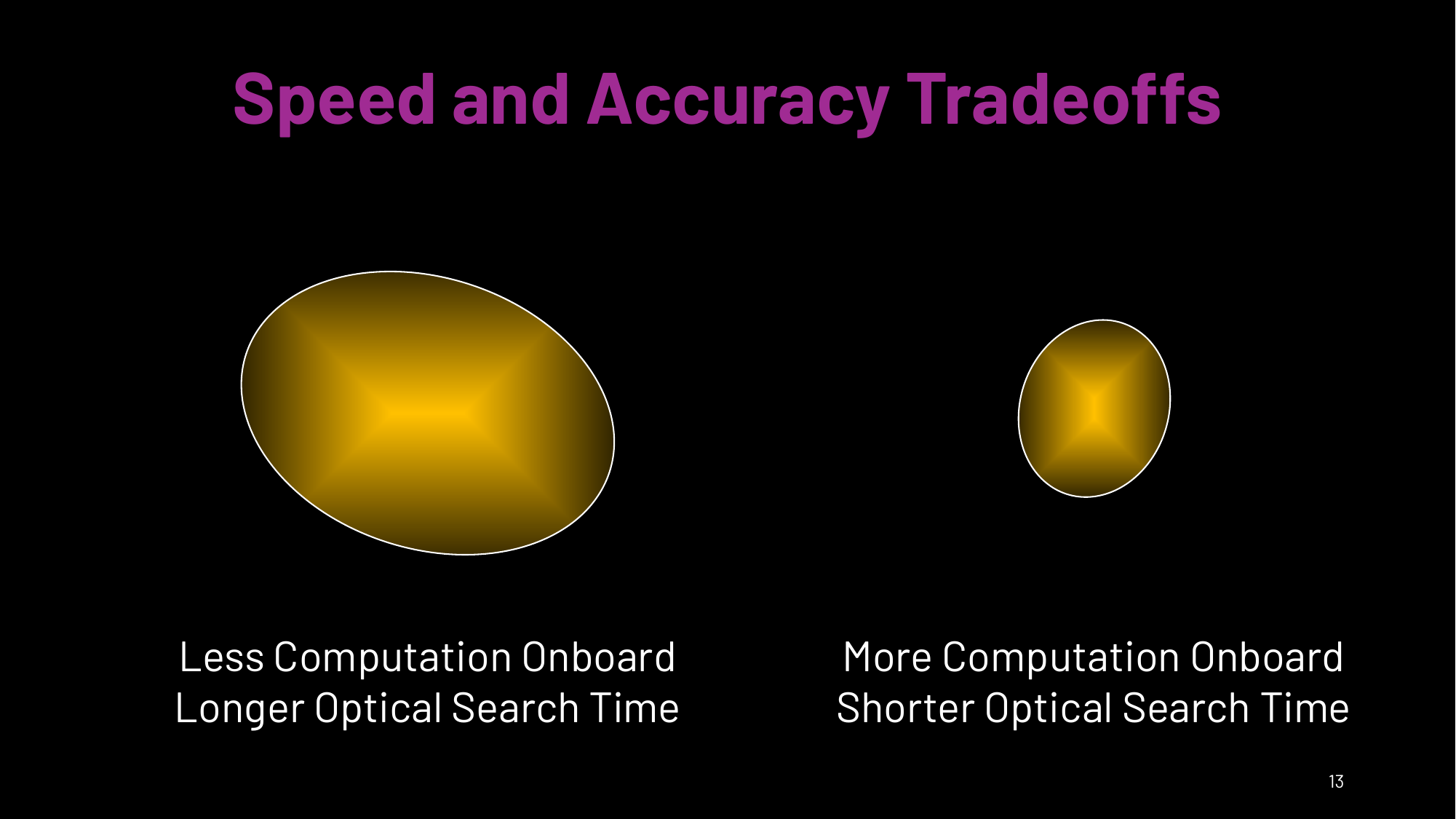

Speed and Accuracy Tradeoffs

More Computation Onboard
Shorter Optical Search Time
Less Computation Onboard
Longer Optical Search Time
13